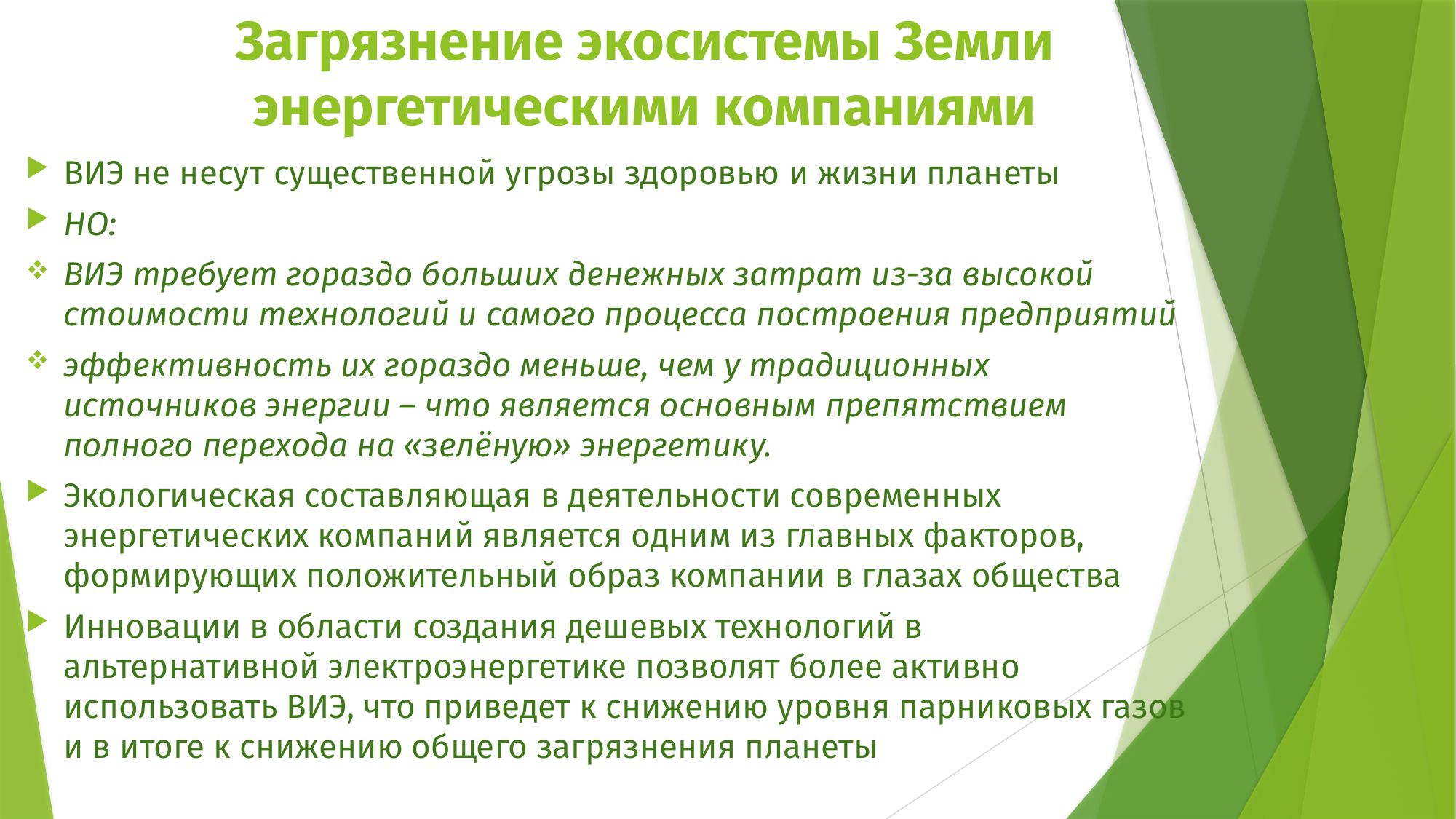

# Загрязнение экосистемы Земли энергетическими компаниями
ВИЭ не несут существенной угрозы здоровью и жизни планеты
НО:
ВИЭ требует гораздо больших денежных затрат из-за высокой стоимости технологий и самого процесса построения предприятий
эффективность их гораздо меньше, чем у традиционных источников энергии – что является основным препятствием полного перехода на «зелёную» энергетику.
Экологическая составляющая в деятельности современных энергетических компаний является одним из главных факторов, формирующих положительный образ компании в глазах общества
Инновации в области создания дешевых технологий в альтернативной электроэнергетике позволят более активно использовать ВИЭ, что приведет к снижению уровня парниковых газов и в итоге к снижению общего загрязнения планеты